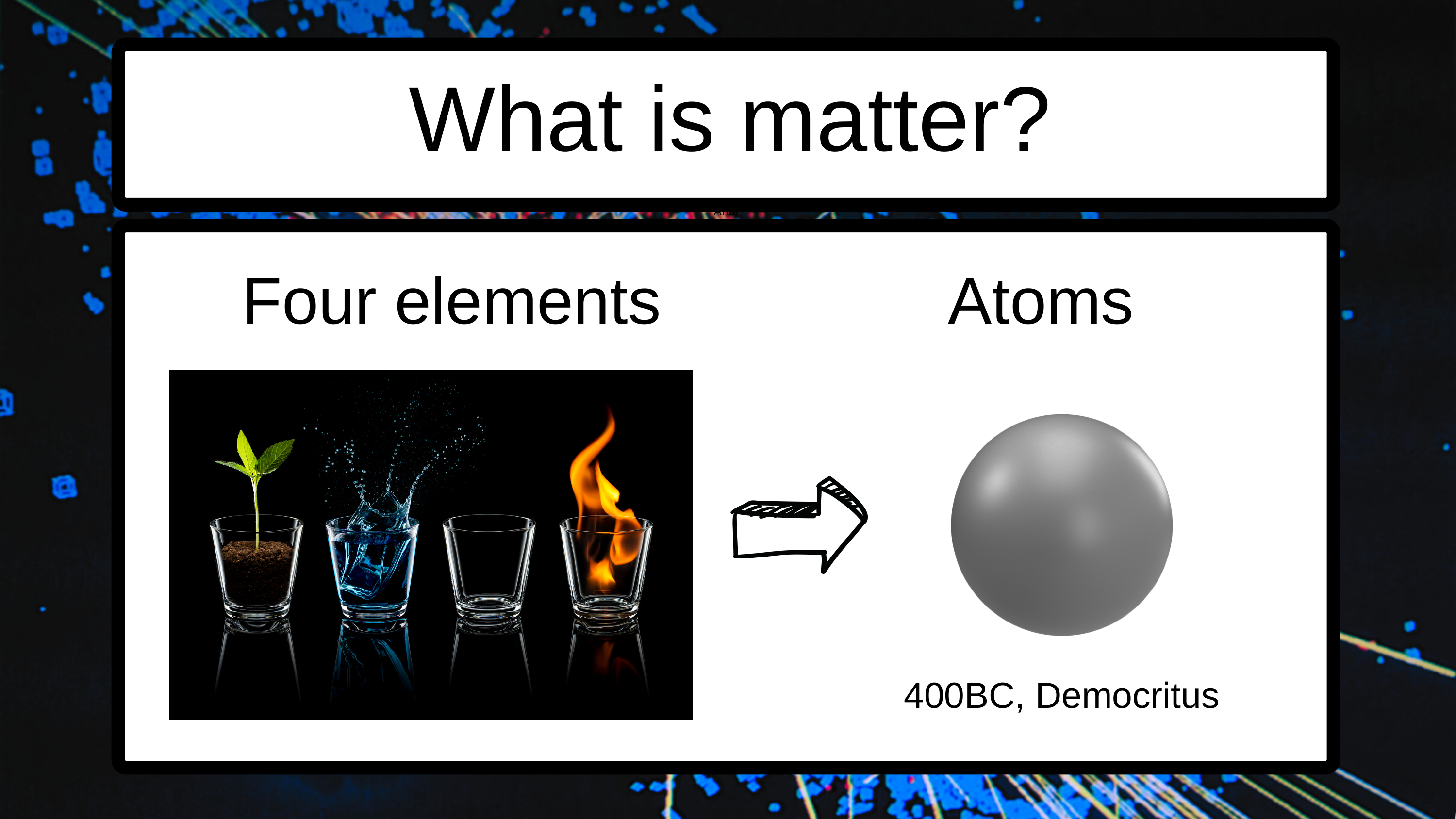

What is matter?

Arial

    Four elements                Atoms

400BC, Democritus